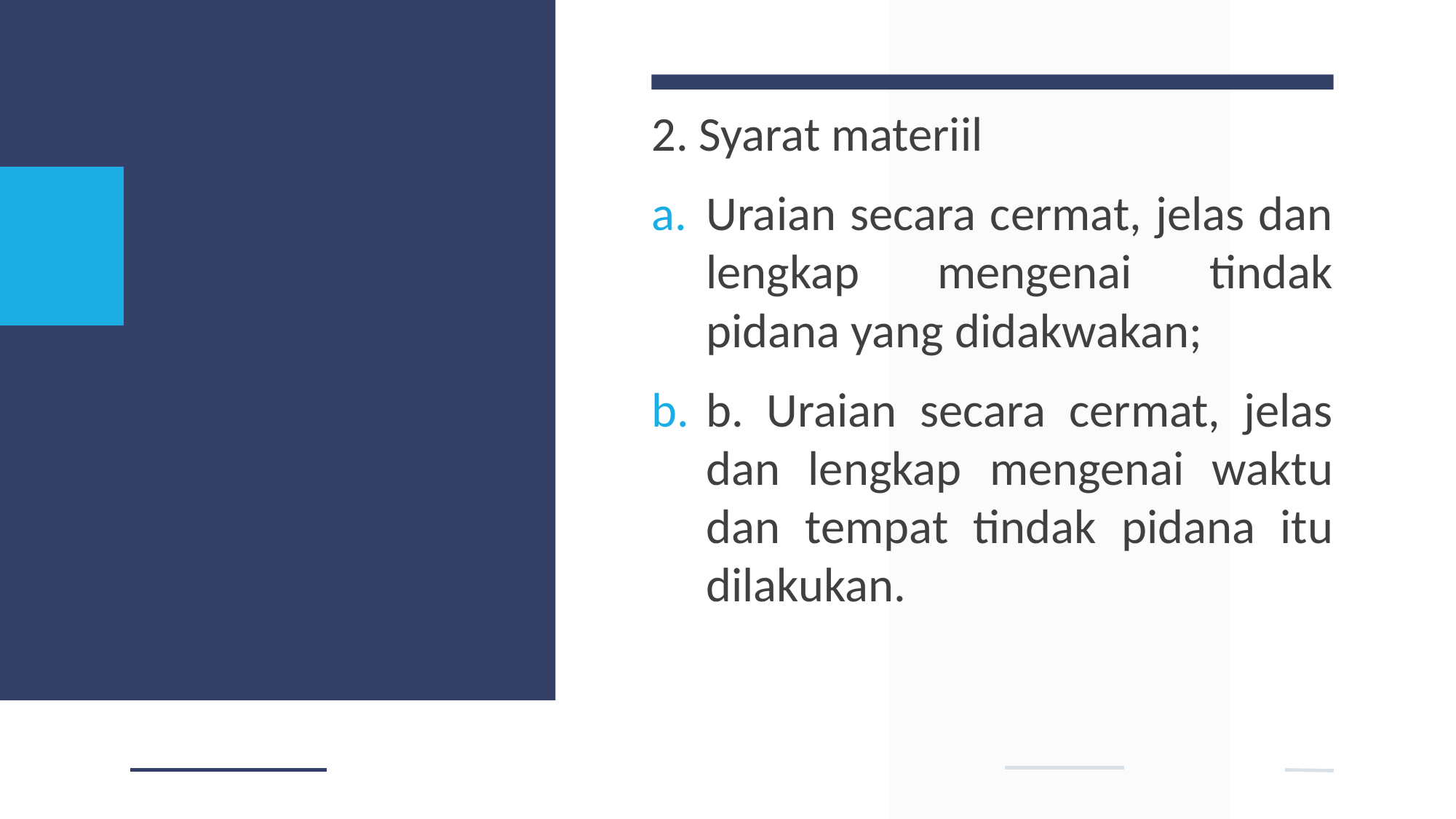

2. Syarat materiil
Uraian secara cermat, jelas dan lengkap mengenai tindak pidana yang didakwakan;
b. Uraian secara cermat, jelas dan lengkap mengenai waktu dan tempat tindak pidana itu dilakukan.